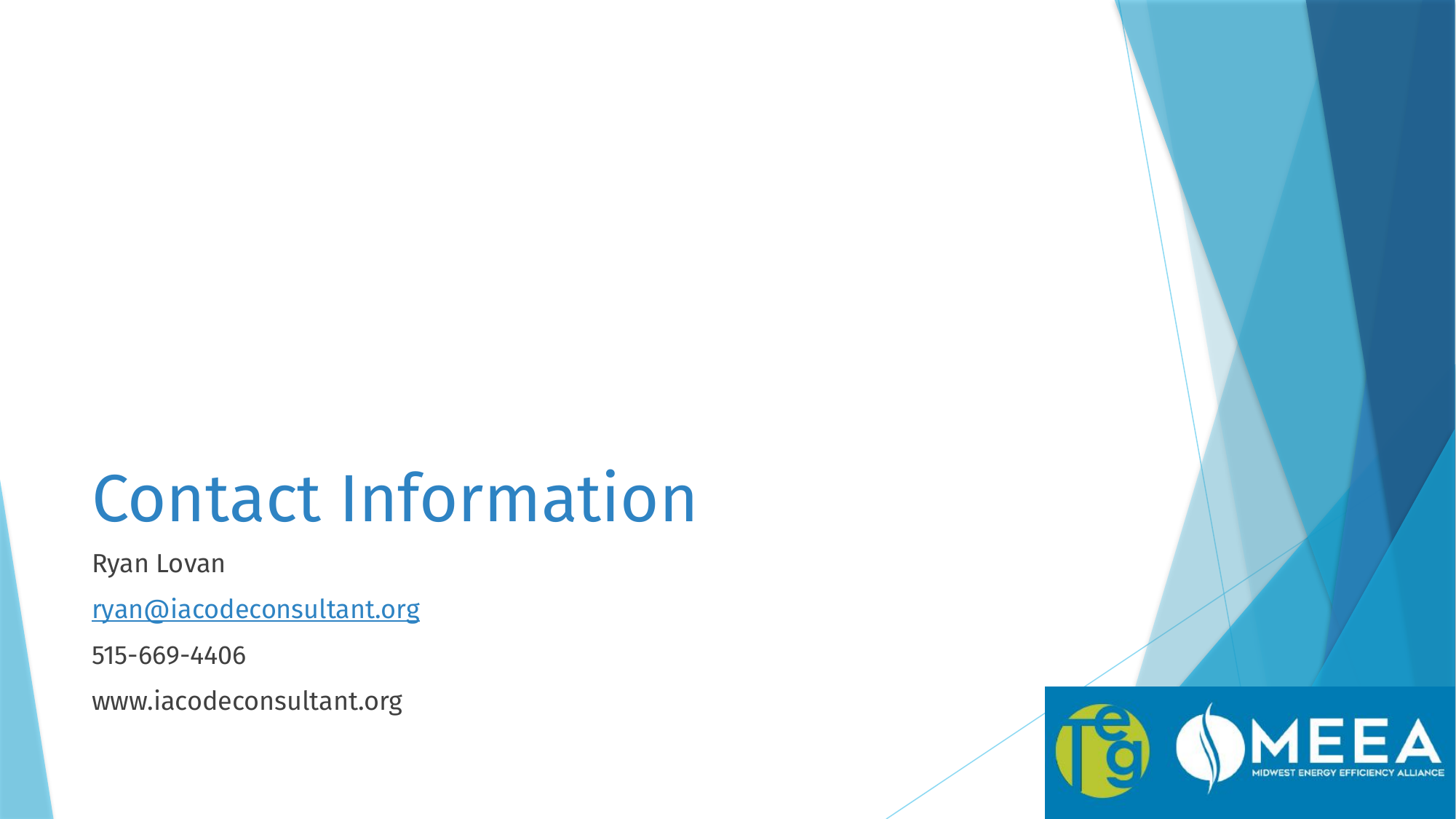

# Contact Information
Ryan Lovan
ryan@iacodeconsultant.org
515-669-4406
www.iacodeconsultant.org